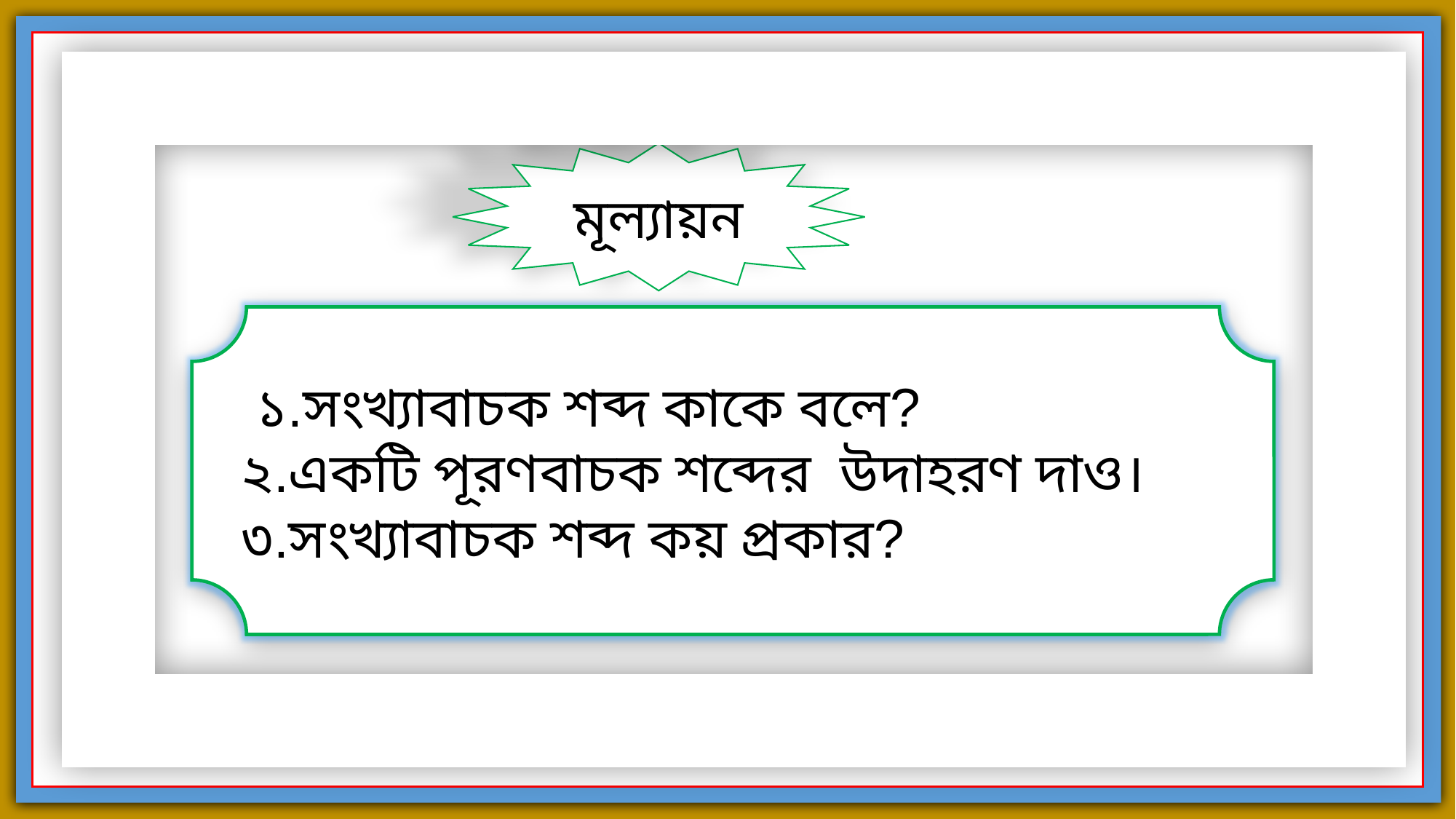

মূল্যায়ন
 ১.সংখ্যাবাচক শব্দ কাকে বলে?
২.একটি পূরণবাচক শব্দের  উদাহরণ দাও।
৩.সংখ্যাবাচক শব্দ কয় প্রকার?